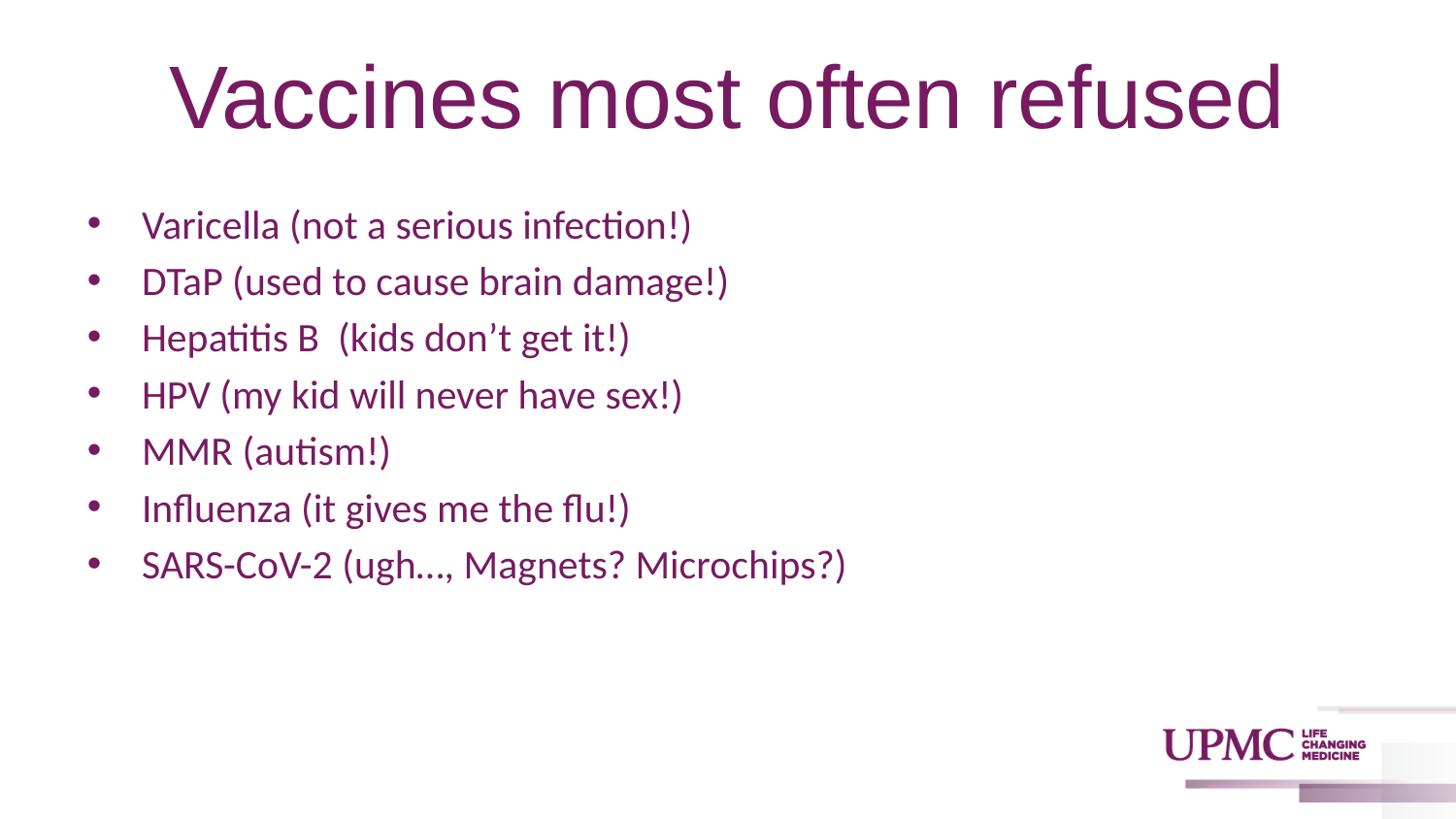

# Vaccines most often refused
Varicella (not a serious infection!)
DTaP (used to cause brain damage!)
Hepatitis B  (kids don’t get it!)
HPV (my kid will never have sex!)
MMR (autism!)
Influenza (it gives me the flu!)
SARS-CoV-2 (ugh…, Magnets? Microchips?)